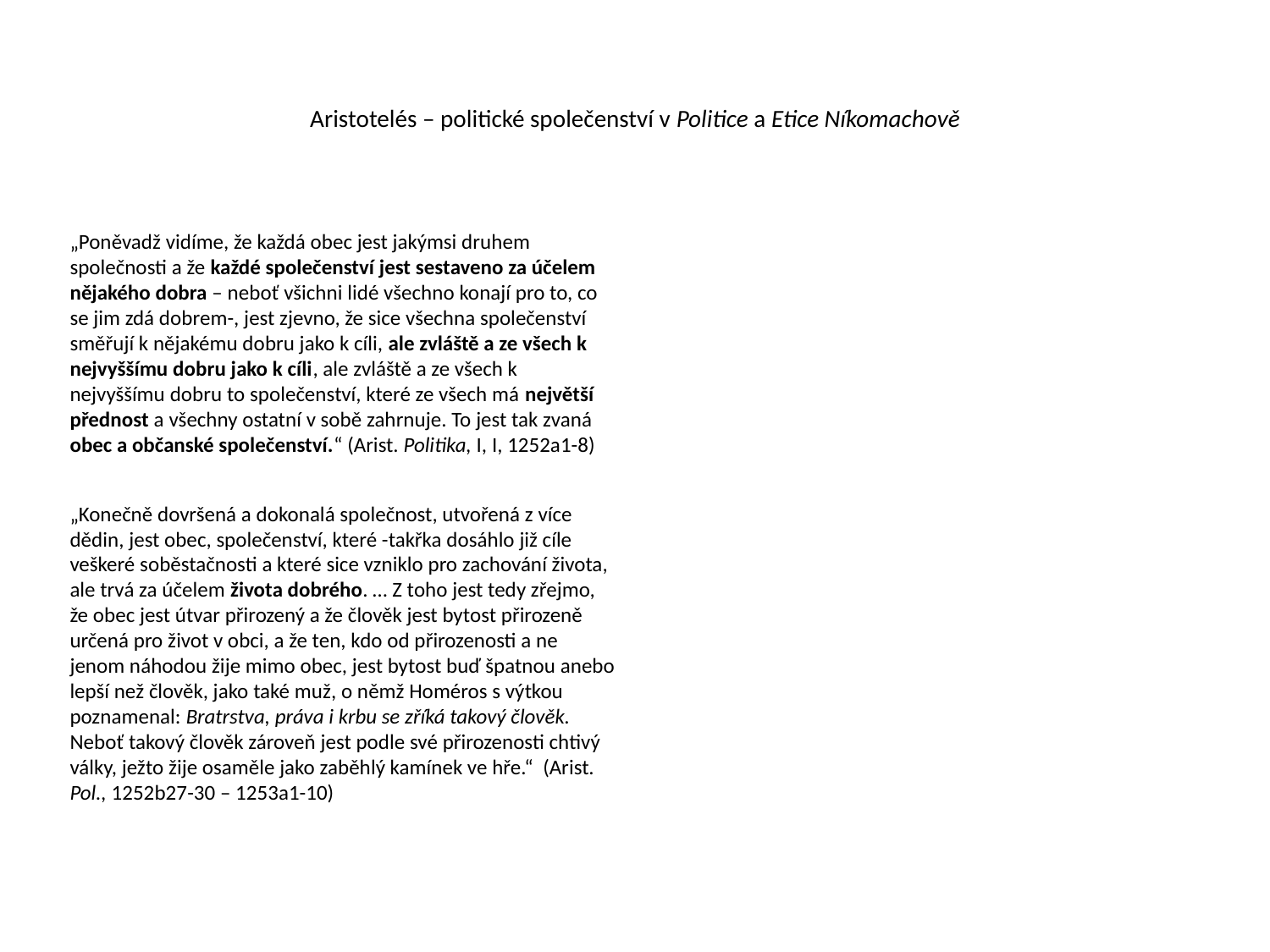

# Aristotelés – politické společenství v Politice a Etice Níkomachově
„Poněvadž vidíme, že každá obec jest jakýmsi druhem společnosti a že každé společenství jest sestaveno za účelem nějakého dobra – neboť všichni lidé všechno konají pro to, co se jim zdá dobrem-, jest zjevno, že sice všechna společenství směřují k nějakému dobru jako k cíli, ale zvláště a ze všech k nejvyššímu dobru jako k cíli, ale zvláště a ze všech k nejvyššímu dobru to společenství, které ze všech má největší přednost a všechny ostatní v sobě zahrnuje. To jest tak zvaná obec a občanské společenství.“ (Arist. Politika, I, I, 1252a1-8)

„Konečně dovršená a dokonalá společnost, utvořená z více dědin, jest obec, společenství, které -takřka dosáhlo již cíle veškeré soběstačnosti a které sice vzniklo pro zachování života, ale trvá za účelem života dobrého. … Z toho jest tedy zřejmo, že obec jest útvar přirozený a že člověk jest bytost přirozeně určená pro život v obci, a že ten, kdo od přirozenosti a ne jenom náhodou žije mimo obec, jest bytost buď špatnou anebo lepší než člověk, jako také muž, o němž Homéros s výtkou poznamenal: Bratrstva, práva i krbu se zříká takový člověk. Neboť takový člověk zároveň jest podle své přirozenosti chtivý války, ježto žije osaměle jako zaběhlý kamínek ve hře.“  (Arist. Pol., 1252b27-30 – 1253a1-10)